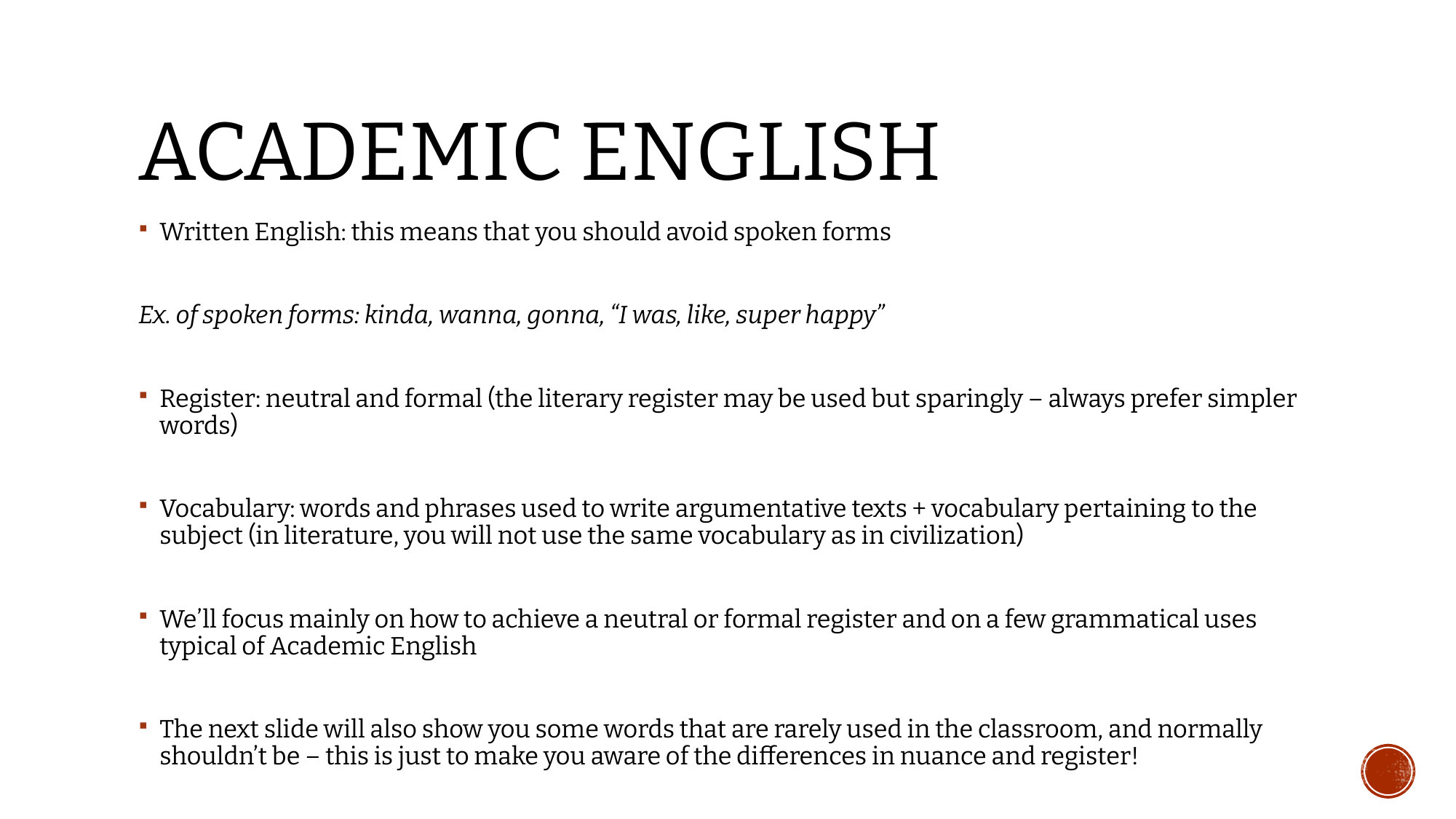

# Academic English
Written English: this means that you should avoid spoken forms

Ex. of spoken forms: kinda, wanna, gonna, “I was, like, super happy”

Register: neutral and formal (the literary register may be used but sparingly – always prefer simpler words)

Vocabulary: words and phrases used to write argumentative texts + vocabulary pertaining to the subject (in literature, you will not use the same vocabulary as in civilization)

We’ll focus mainly on how to achieve a neutral or formal register and on a few grammatical uses typical of Academic English

The next slide will also show you some words that are rarely used in the classroom, and normally shouldn’t be – this is just to make you aware of the differences in nuance and register!